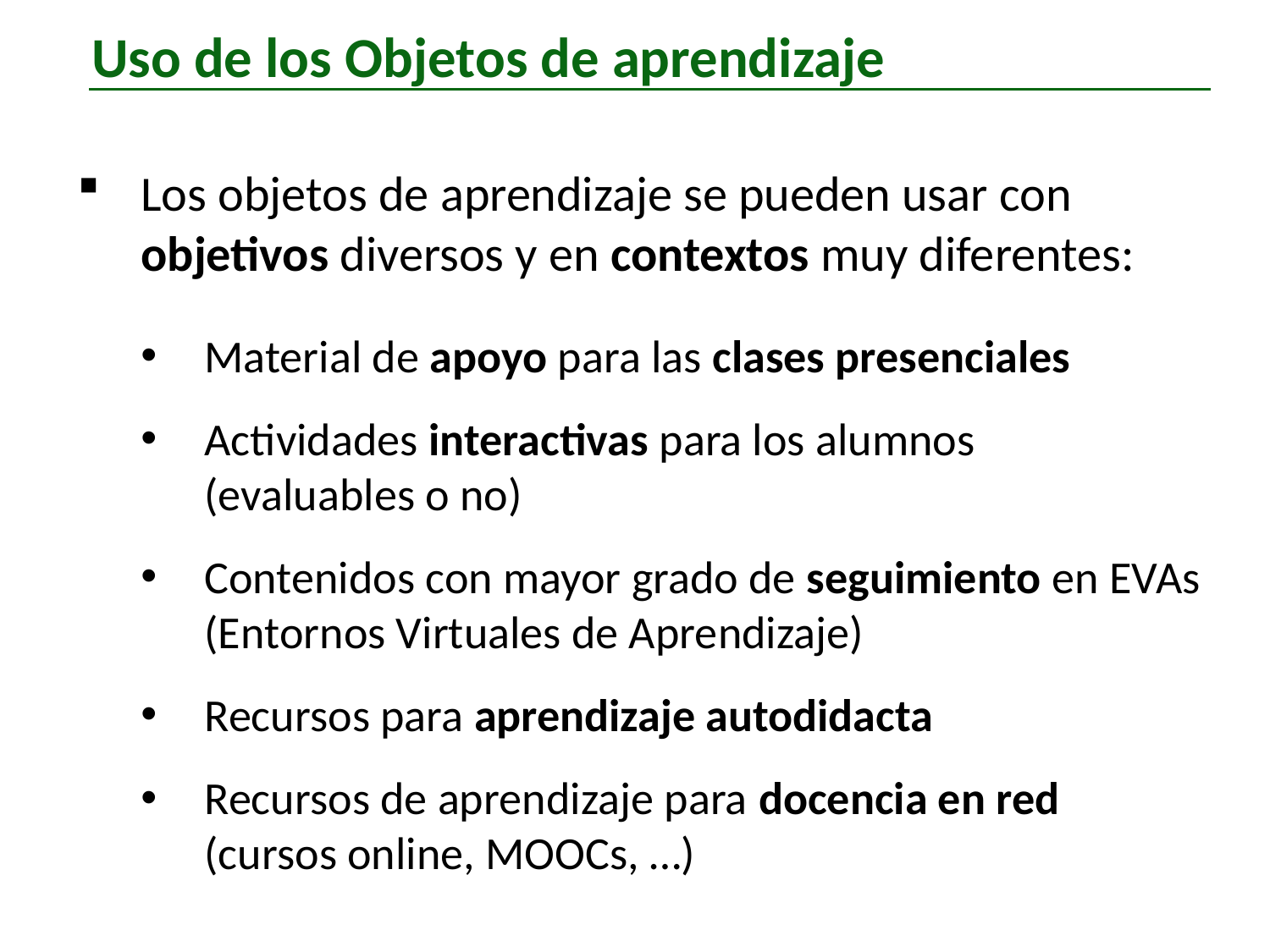

Uso de los Objetos de aprendizaje
Los objetos de aprendizaje se pueden usar con objetivos diversos y en contextos muy diferentes:
Material de apoyo para las clases presenciales
Actividades interactivas para los alumnos
(evaluables o no)
Contenidos con mayor grado de seguimiento en EVAs (Entornos Virtuales de Aprendizaje)
Recursos para aprendizaje autodidacta
Recursos de aprendizaje para docencia en red
(cursos online, MOOCs, …)